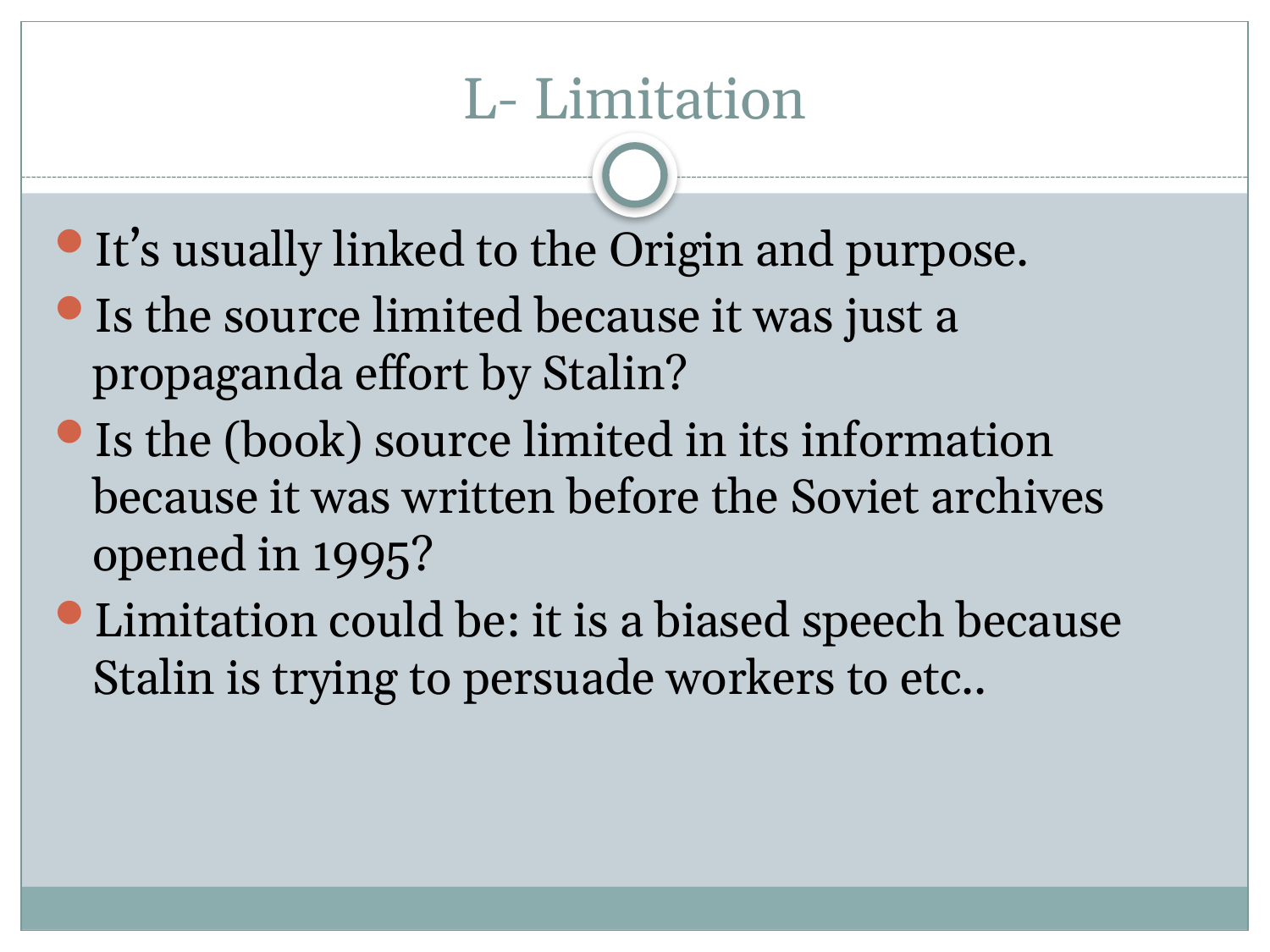

# L- Limitation
It’s usually linked to the Origin and purpose.
Is the source limited because it was just a propaganda effort by Stalin?
Is the (book) source limited in its information because it was written before the Soviet archives opened in 1995?
Limitation could be: it is a biased speech because Stalin is trying to persuade workers to etc..